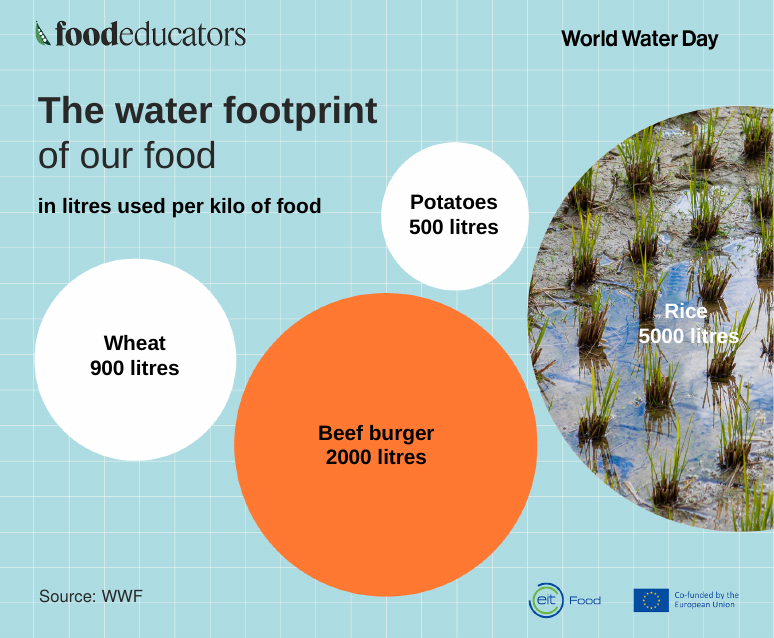

The water footprint
of our food
Potatoes
500 litres
in litres used per kilo of food
Rice
5000 litres
Wheat
900 litres
Beef burger
2000 litres
Source: WWF